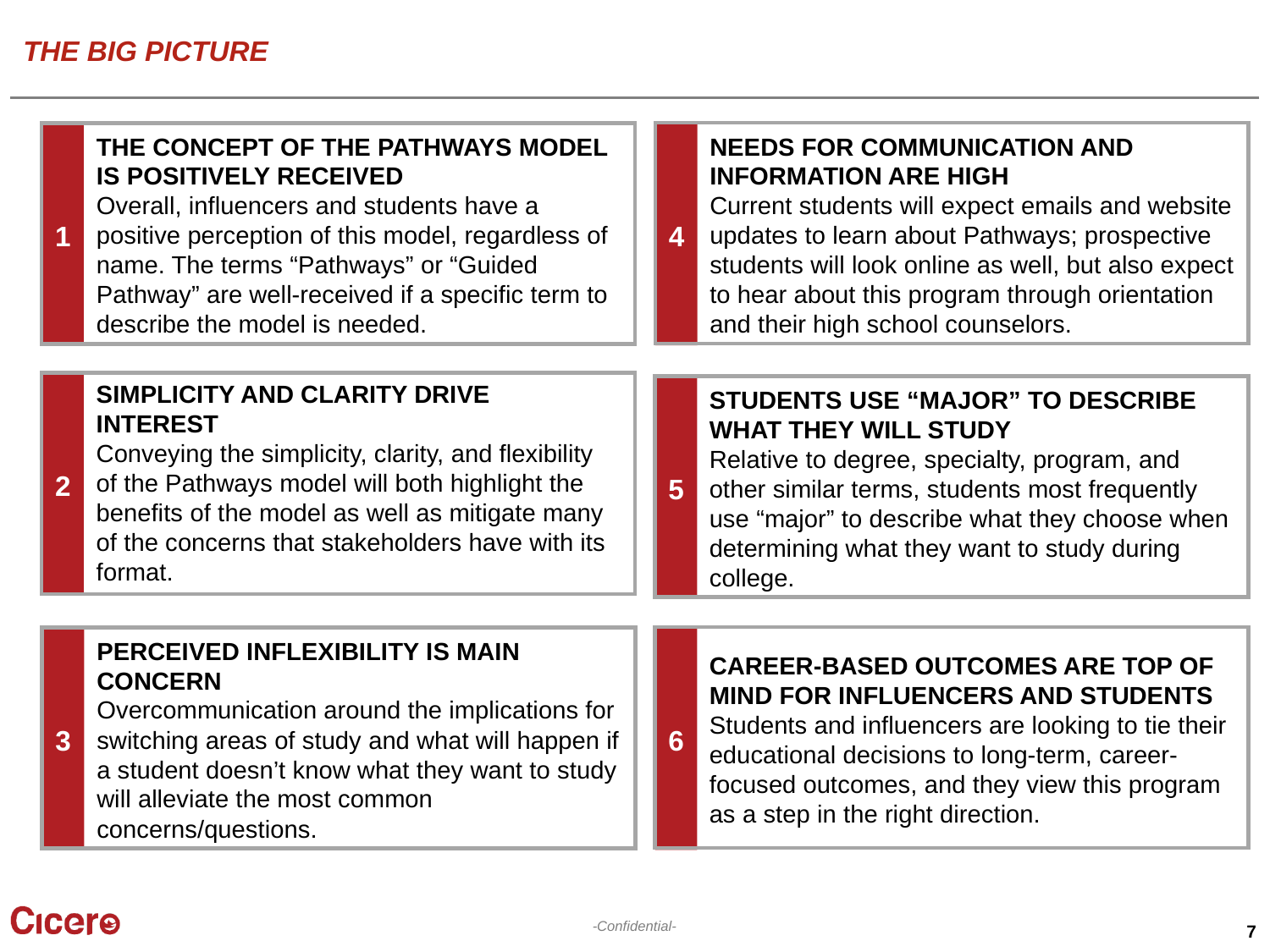

# THE BIG PICTURE
THE CONCEPT OF THE PATHWAYS MODEL IS POSITIVELY RECEIVED
Overall, influencers and students have a positive perception of this model, regardless of name. The terms “Pathways” or “Guided Pathway” are well-received if a specific term to describe the model is needed.

1
NEEDS FOR COMMUNICATION AND INFORMATION ARE HIGH
Current students will expect emails and website updates to learn about Pathways; prospective students will look online as well, but also expect to hear about this program through orientation and their high school counselors.

4
SIMPLICITY AND CLARITY DRIVE INTEREST
Conveying the simplicity, clarity, and flexibility of the Pathways model will both highlight the benefits of the model as well as mitigate many of the concerns that stakeholders have with its format.

2
STUDENTS USE “MAJOR” TO DESCRIBE WHAT THEY WILL STUDY
Relative to degree, specialty, program, and other similar terms, students most frequently use “major” to describe what they choose when determining what they want to study during college.

5

PERCEIVED INFLEXIBILITY IS MAIN CONCERN
Overcommunication around the implications for switching areas of study and what will happen if a student doesn’t know what they want to study will alleviate the most common concerns/questions.

3
CAREER-BASED OUTCOMES ARE TOP OF MIND FOR INFLUENCERS AND STUDENTS
Students and influencers are looking to tie their educational decisions to long-term, career-focused outcomes, and they view this program as a step in the right direction.

6

7